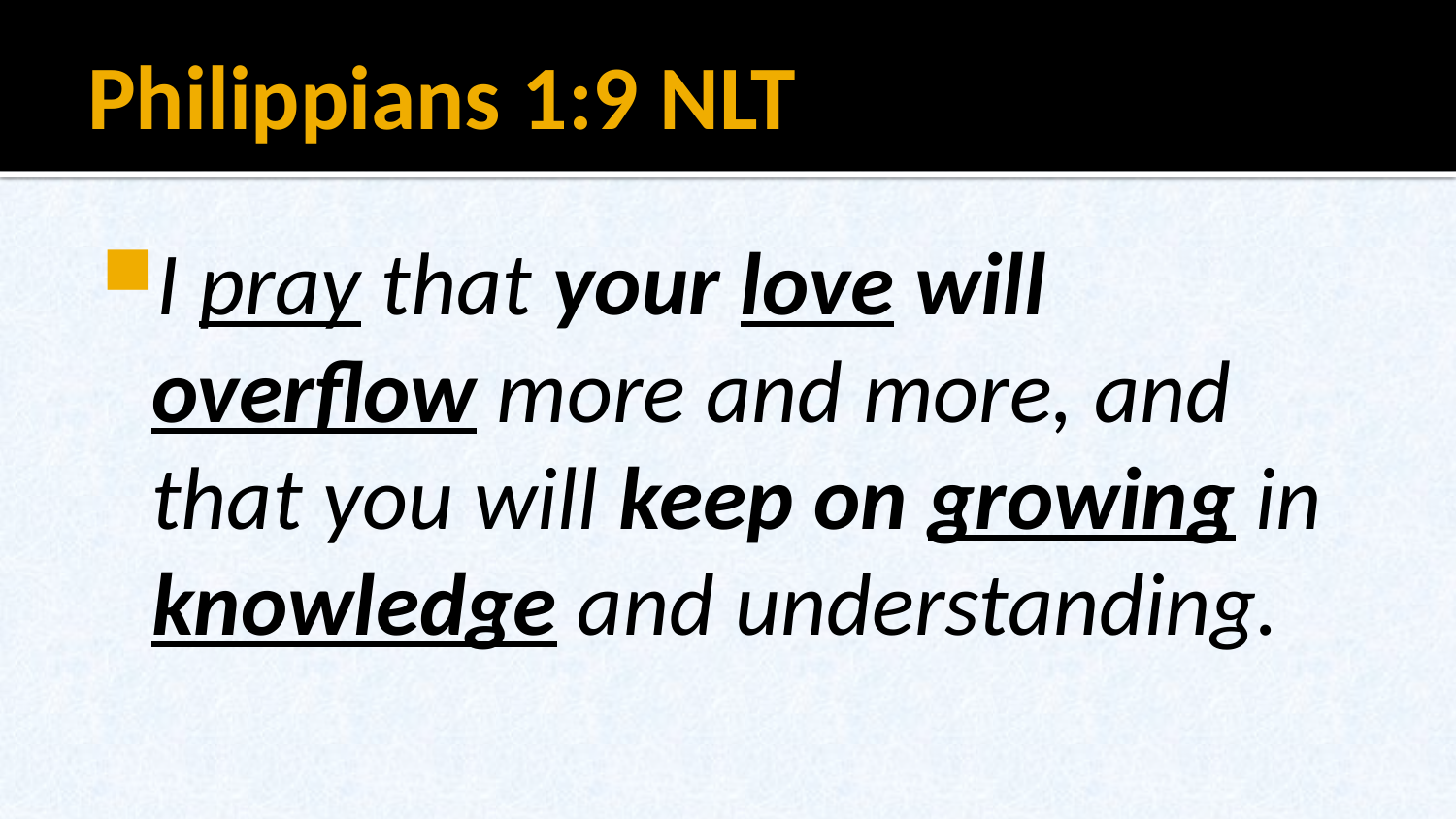

# Philippians 1:9 NLT
I pray that your love will overflow more and more, and that you will keep on growing in knowledge and understanding.